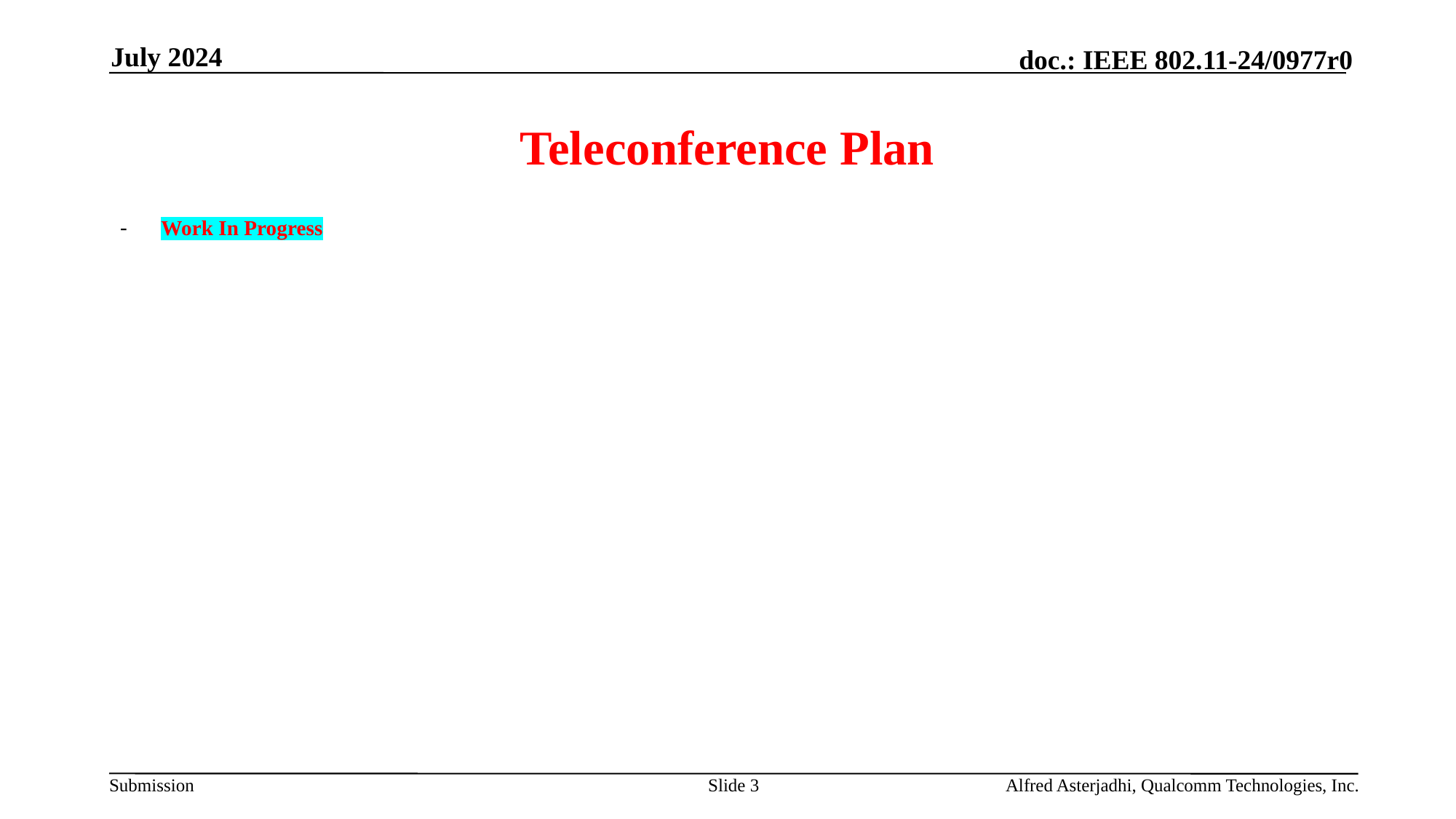

July 2024
# Teleconference Plan
Work In Progress
Slide 3
Alfred Asterjadhi, Qualcomm Technologies, Inc.